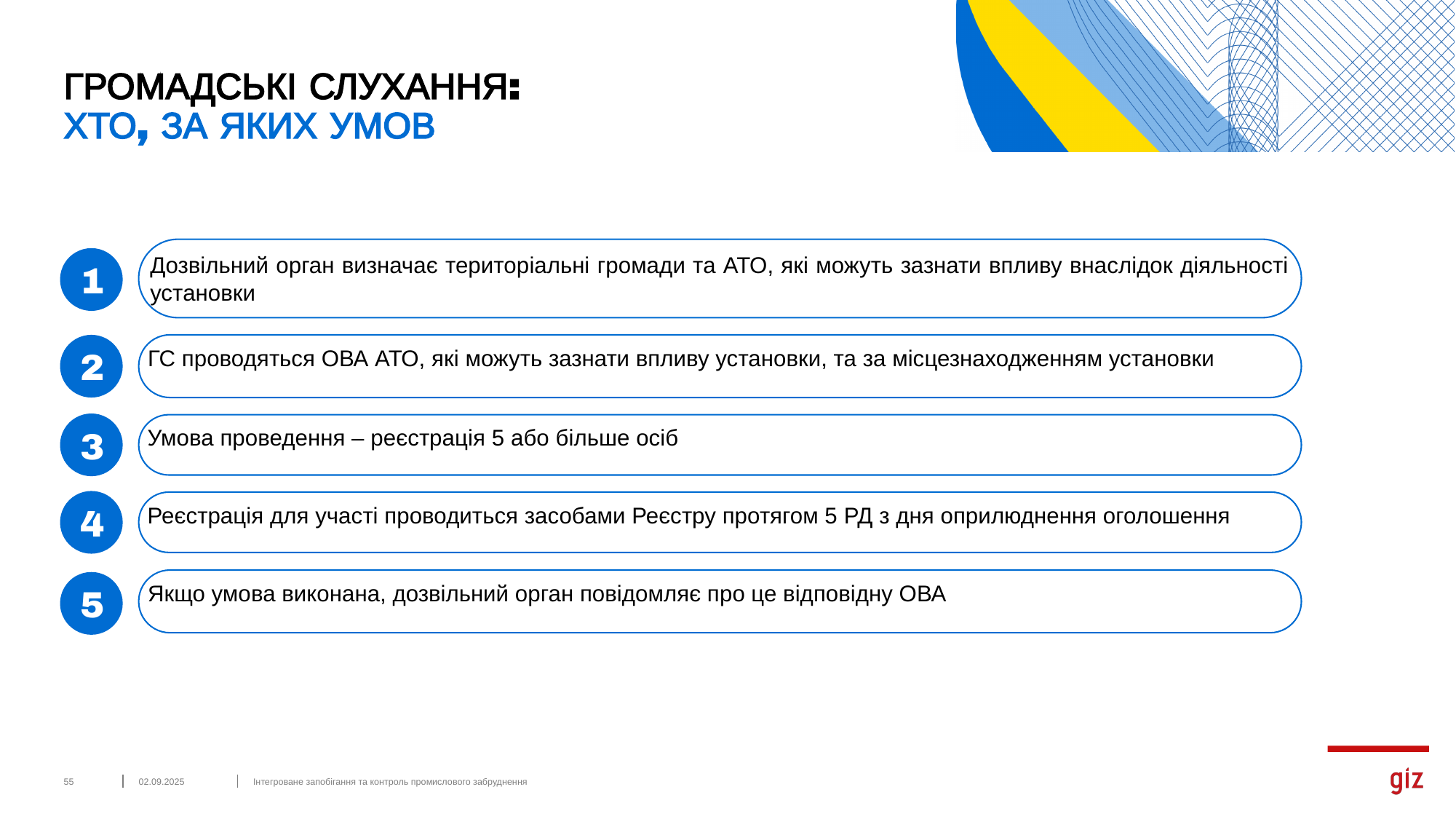

# ГРОМАДСЬКІ СЛУХАННЯ: ХТО, ЗА ЯКИХ УМОВ
Дозвільний орган визначає територіальні громади та АТО, які можуть зазнати впливу внаслідок діяльності установки
1
2
ГС проводяться ОВА АТО, які можуть зазнати впливу установки, та за місцезнаходженням установки
3
Умова проведення – реєстрація 5 або більше осіб
4
Реєстрація для участі проводиться засобами Реєстру протягом 5 РД з дня оприлюднення оголошення
Якщо умова виконана, дозвільний орган повідомляє про це відповідну ОВА
5
55
02.09.2025
Інтегроване запобігання та контроль промислового забруднення